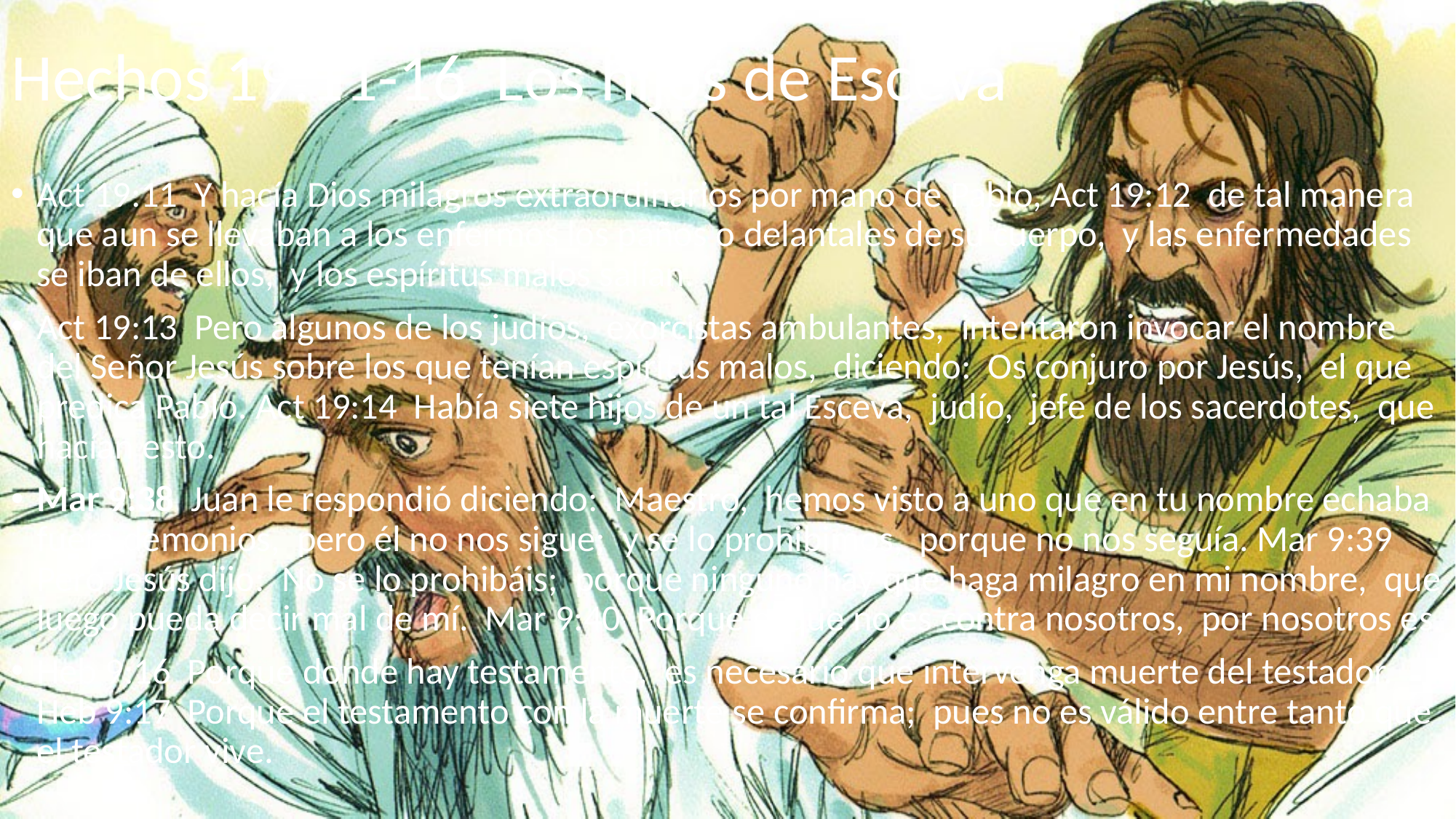

# Hechos 19:11-16  Los hijos de Esceva
Act 19:11  Y hacía Dios milagros extraordinarios por mano de Pablo, Act 19:12  de tal manera que aun se llevaban a los enfermos los paños o delantales de su cuerpo,  y las enfermedades se iban de ellos,  y los espíritus malos salían.
Act 19:13  Pero algunos de los judíos,  exorcistas ambulantes,  intentaron invocar el nombre del Señor Jesús sobre los que tenían espíritus malos,  diciendo:  Os conjuro por Jesús,  el que predica Pablo. Act 19:14  Había siete hijos de un tal Esceva,  judío,  jefe de los sacerdotes,  que hacían esto.
Mar 9:38  Juan le respondió diciendo:  Maestro,  hemos visto a uno que en tu nombre echaba fuera demonios,  pero él no nos sigue;  y se lo prohibimos,  porque no nos seguía. Mar 9:39  Pero Jesús dijo:  No se lo prohibáis;  porque ninguno hay que haga milagro en mi nombre,  que luego pueda decir mal de mí.  Mar 9:40  Porque el que no es contra nosotros,  por nosotros es.
Heb 9:16  Porque donde hay testamento,  es necesario que intervenga muerte del testador. Heb 9:17  Porque el testamento con la muerte se confirma;  pues no es válido entre tanto que el testador vive.